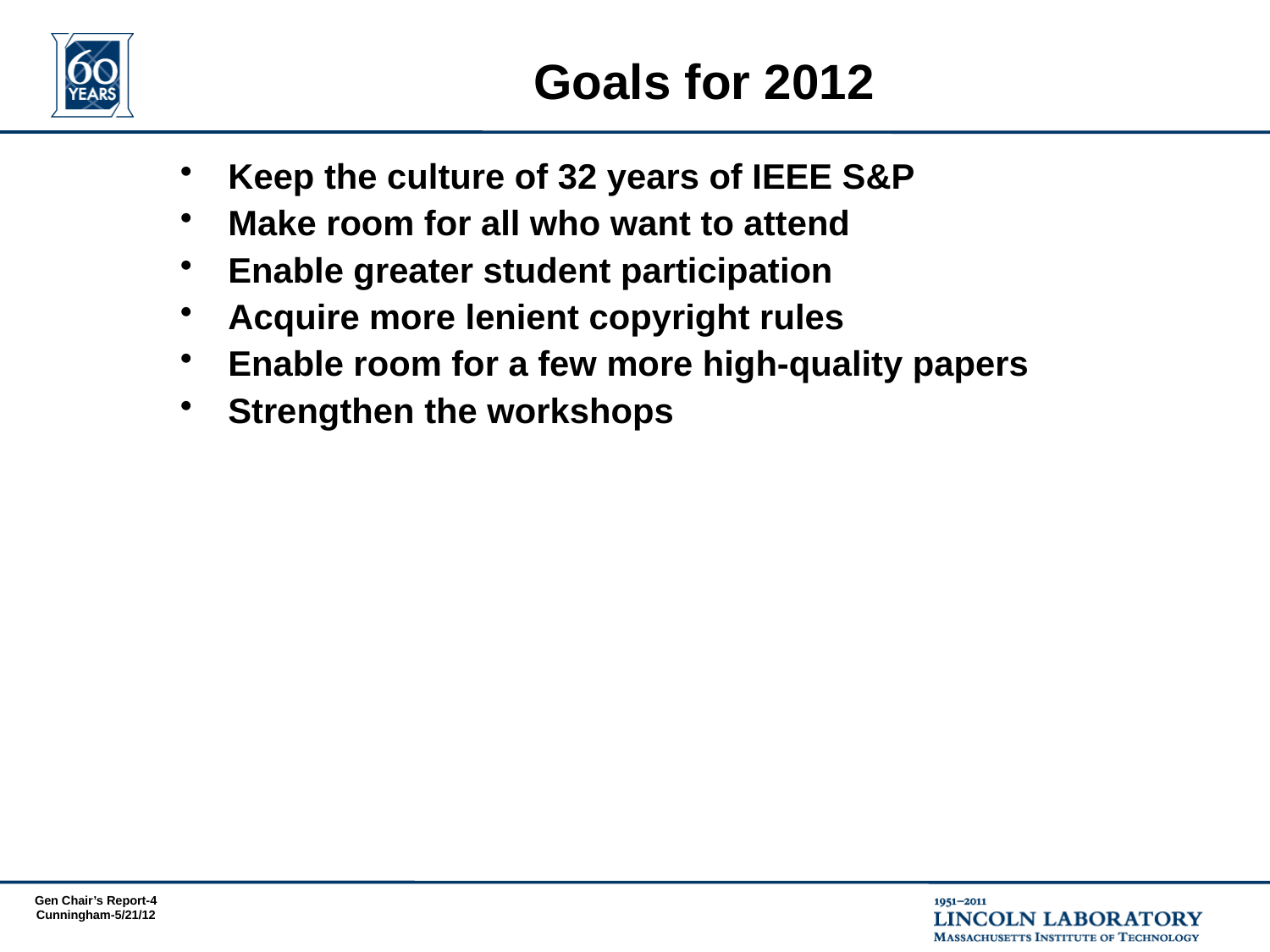

# Goals for 2012
Keep the culture of 32 years of IEEE S&P
Make room for all who want to attend
Enable greater student participation
Acquire more lenient copyright rules
Enable room for a few more high-quality papers
Strengthen the workshops